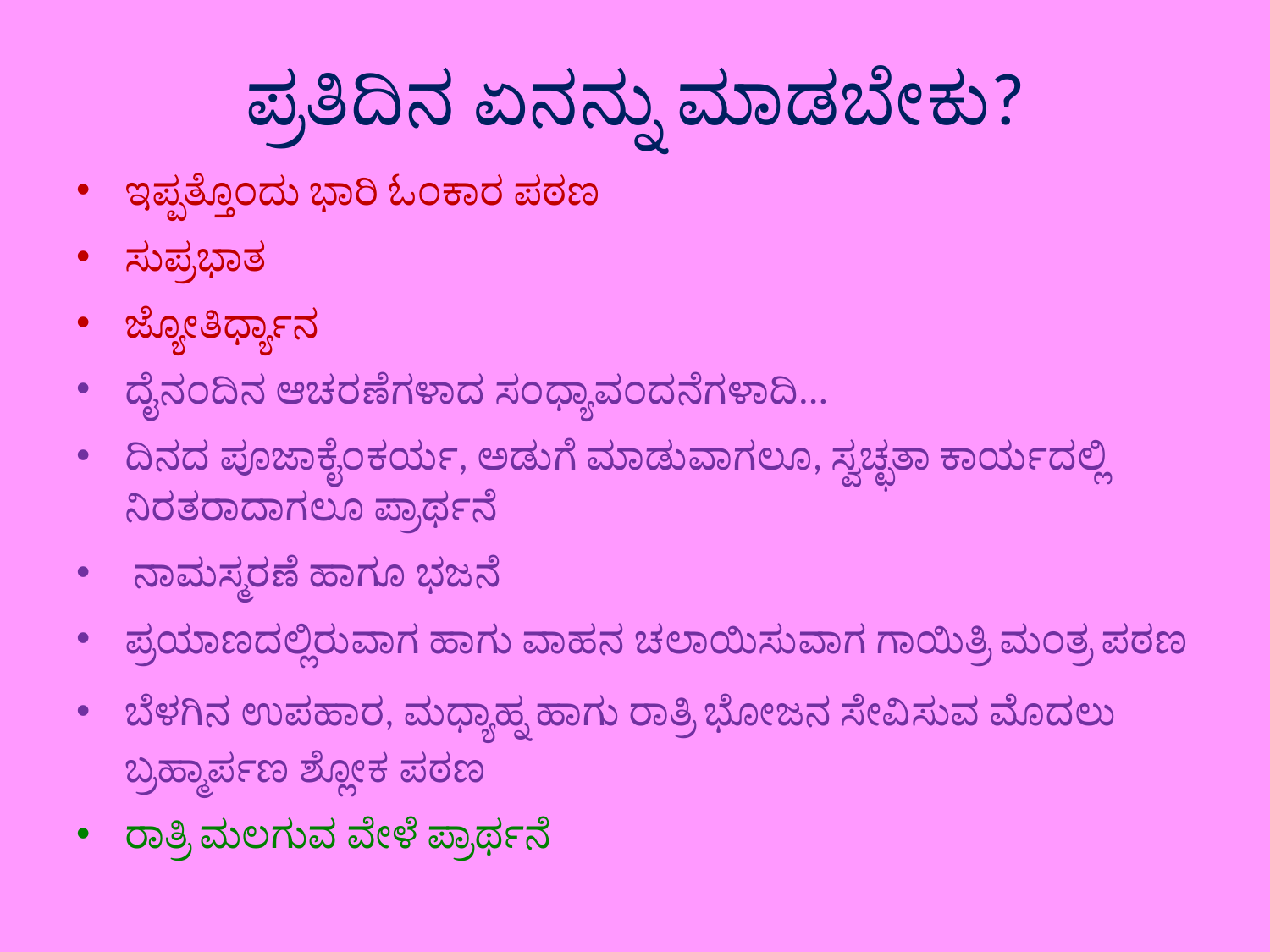

# ಪ್ರತಿದಿನ ಏನನ್ನು ಮಾಡಬೇಕು?
ಇಪ್ಪತ್ತೊಂದು ಭಾರಿ ಓಂಕಾರ ಪಠಣ
ಸುಪ್ರಭಾತ
ಜ್ಯೋತಿರ್ಧ್ಯಾನ
ದೈನಂದಿನ ಆಚರಣೆಗಳಾದ ಸಂಧ್ಯಾವಂದನೆಗಳಾದಿ...
ದಿನದ ಪೂಜಾಕೈಂಕರ್ಯ, ಅಡುಗೆ ಮಾಡುವಾಗಲೂ, ಸ್ವಚ್ಛತಾ ಕಾರ್ಯದಲ್ಲಿ ನಿರತರಾದಾಗಲೂ ಪ್ರಾರ್ಥನೆ
 ನಾಮಸ್ಮರಣೆ ಹಾಗೂ ಭಜನೆ
ಪ್ರಯಾಣದಲ್ಲಿರುವಾಗ ಹಾಗು ವಾಹನ ಚಲಾಯಿಸುವಾಗ ಗಾಯಿತ್ರಿ ಮಂತ್ರ ಪಠಣ
ಬೆಳಗಿನ ಉಪಹಾರ, ಮಧ್ಯಾಹ್ನ ಹಾಗು ರಾತ್ರಿ ಭೋಜನ ಸೇವಿಸುವ ಮೊದಲು ಬ್ರಹ್ಮಾರ್ಪಣ ಶ್ಲೋಕ ಪಠಣ
ರಾತ್ರಿ ಮಲಗುವ ವೇಳೆ ಪ್ರಾರ್ಥನೆ